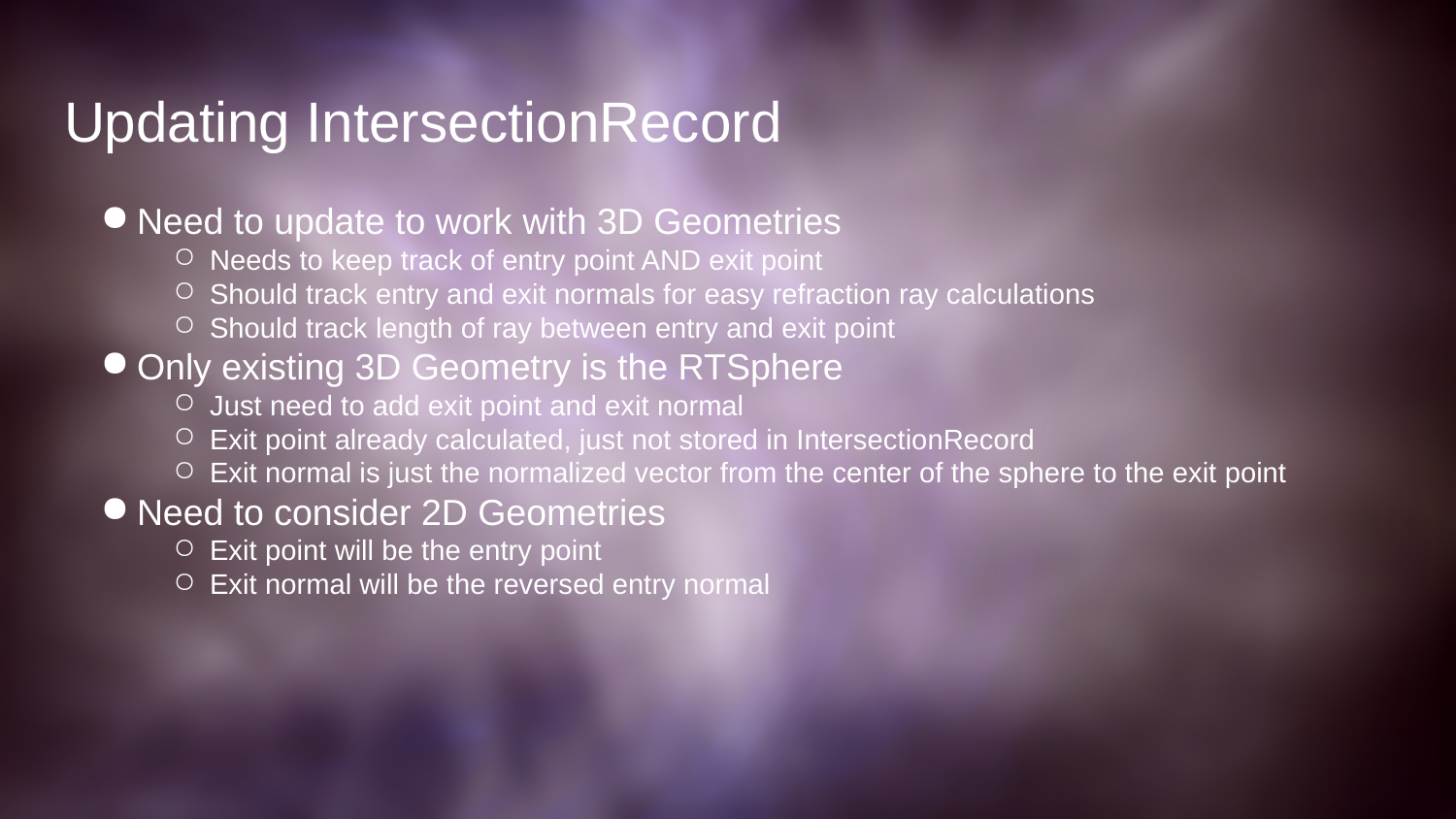

# Updating IntersectionRecord
Need to update to work with 3D Geometries
Needs to keep track of entry point AND exit point
Should track entry and exit normals for easy refraction ray calculations
Should track length of ray between entry and exit point
Only existing 3D Geometry is the RTSphere
Just need to add exit point and exit normal
Exit point already calculated, just not stored in IntersectionRecord
Exit normal is just the normalized vector from the center of the sphere to the exit point
Need to consider 2D Geometries
Exit point will be the entry point
Exit normal will be the reversed entry normal